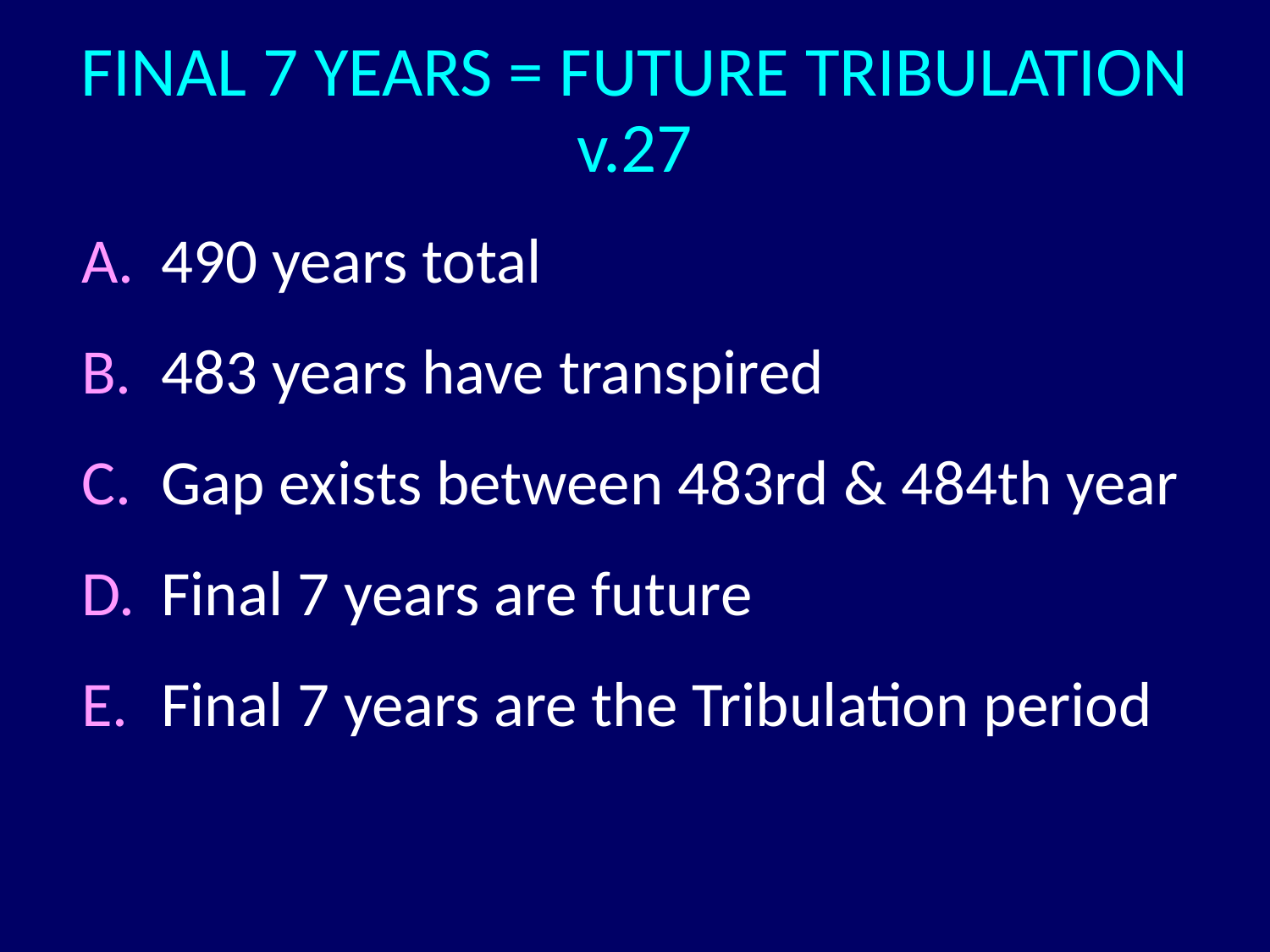

# FINAL 7 YEARS = FUTURE TRIBULATION v.27
490 years total
483 years have transpired
Gap exists between 483rd & 484th year
Final 7 years are future
Final 7 years are the Tribulation period